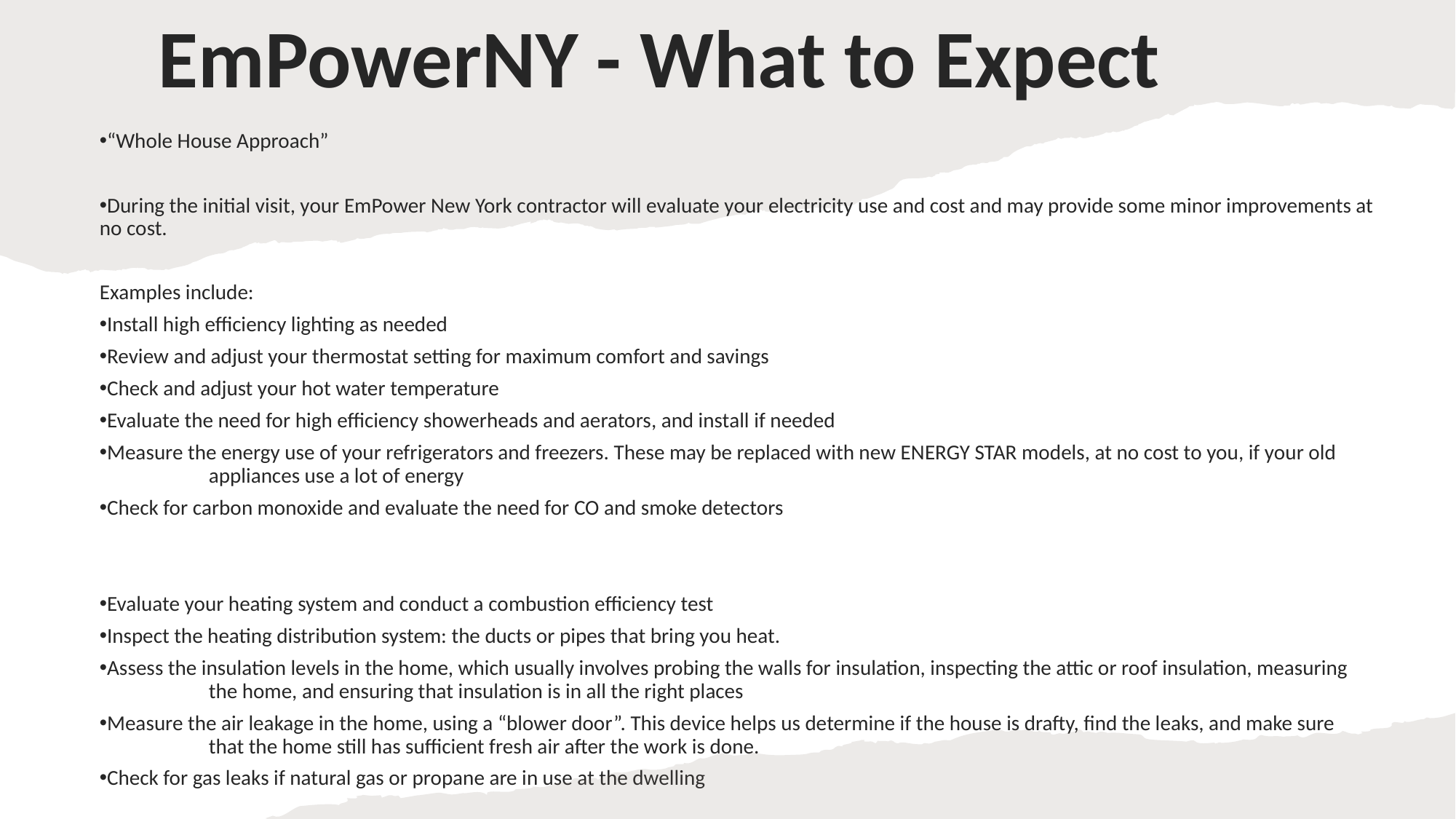

EmPowerNY - What to Expect
“Whole House Approach”

During the initial visit, your EmPower New York contractor will evaluate your electricity use and cost and may provide some minor improvements at no cost.

Examples include:
Install high efficiency lighting as needed
Review and adjust your thermostat setting for maximum comfort and savings
Check and adjust your hot water temperature
Evaluate the need for high efficiency showerheads and aerators, and install if needed
Measure the energy use of your refrigerators and freezers. These may be replaced with new ENERGY STAR models, at no cost to you, if your old 	appliances use a lot of energy
Check for carbon monoxide and evaluate the need for CO and smoke detectors

Evaluate your heating system and conduct a combustion efficiency test
Inspect the heating distribution system: the ducts or pipes that bring you heat.
Assess the insulation levels in the home, which usually involves probing the walls for insulation, inspecting the attic or roof insulation, measuring 	the home, and ensuring that insulation is in all the right places
Measure the air leakage in the home, using a “blower door”. This device helps us determine if the house is drafty, find the leaks, and make sure 	that the home still has sufficient fresh air after the work is done.
Check for gas leaks if natural gas or propane are in use at the dwelling